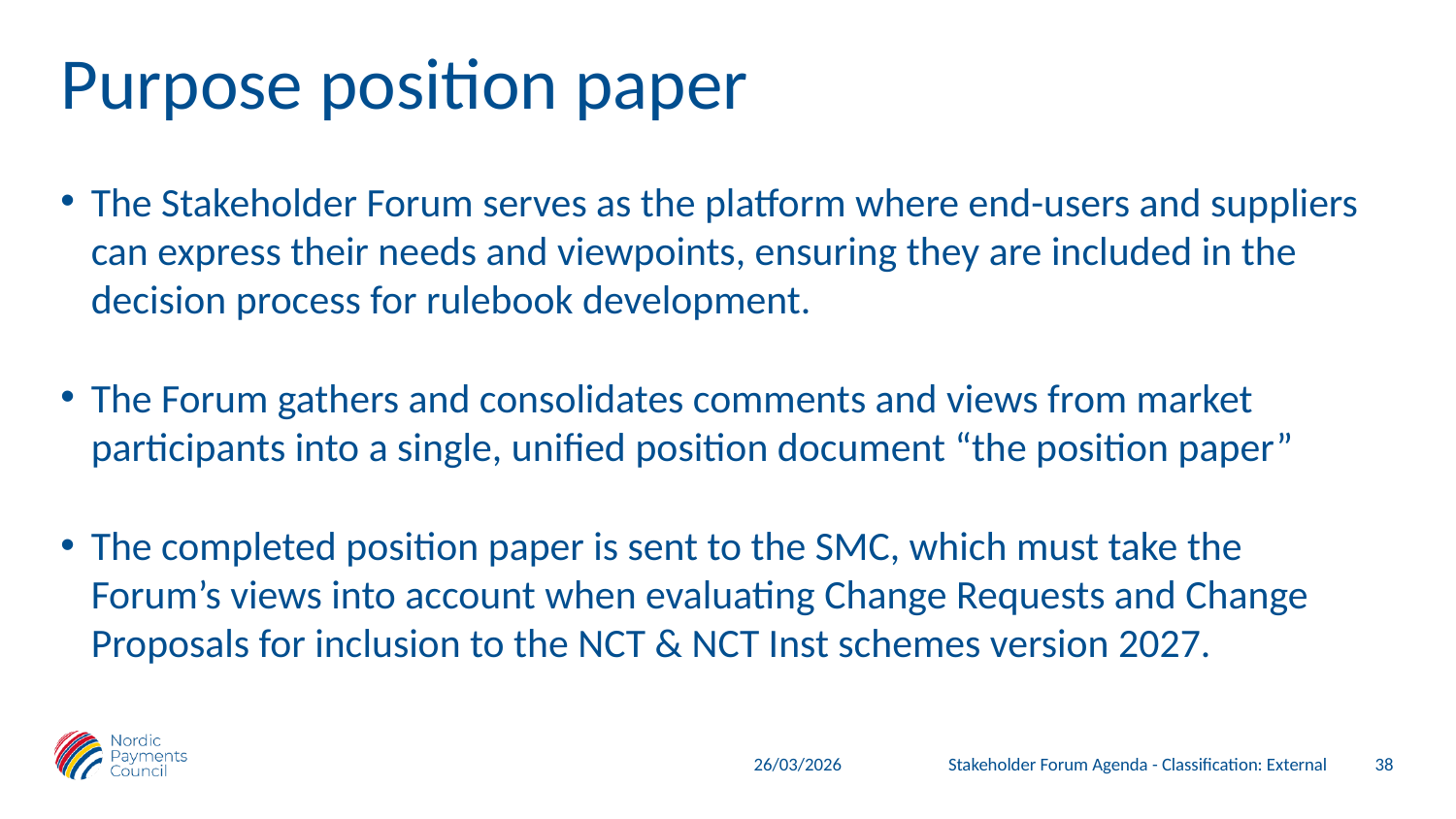

# Purpose position paper
The Stakeholder Forum serves as the platform where end-users and suppliers can express their needs and viewpoints, ensuring they are included in the decision process for rulebook development.

The Forum gathers and consolidates comments and views from market participants into a single, unified position document “the position paper”

The completed position paper is sent to the SMC, which must take the Forum’s views into account when evaluating Change Requests and Change Proposals for inclusion to the NCT & NCT Inst schemes version 2027.
38
Stakeholder Forum Agenda - Classification: External
26/03/2026